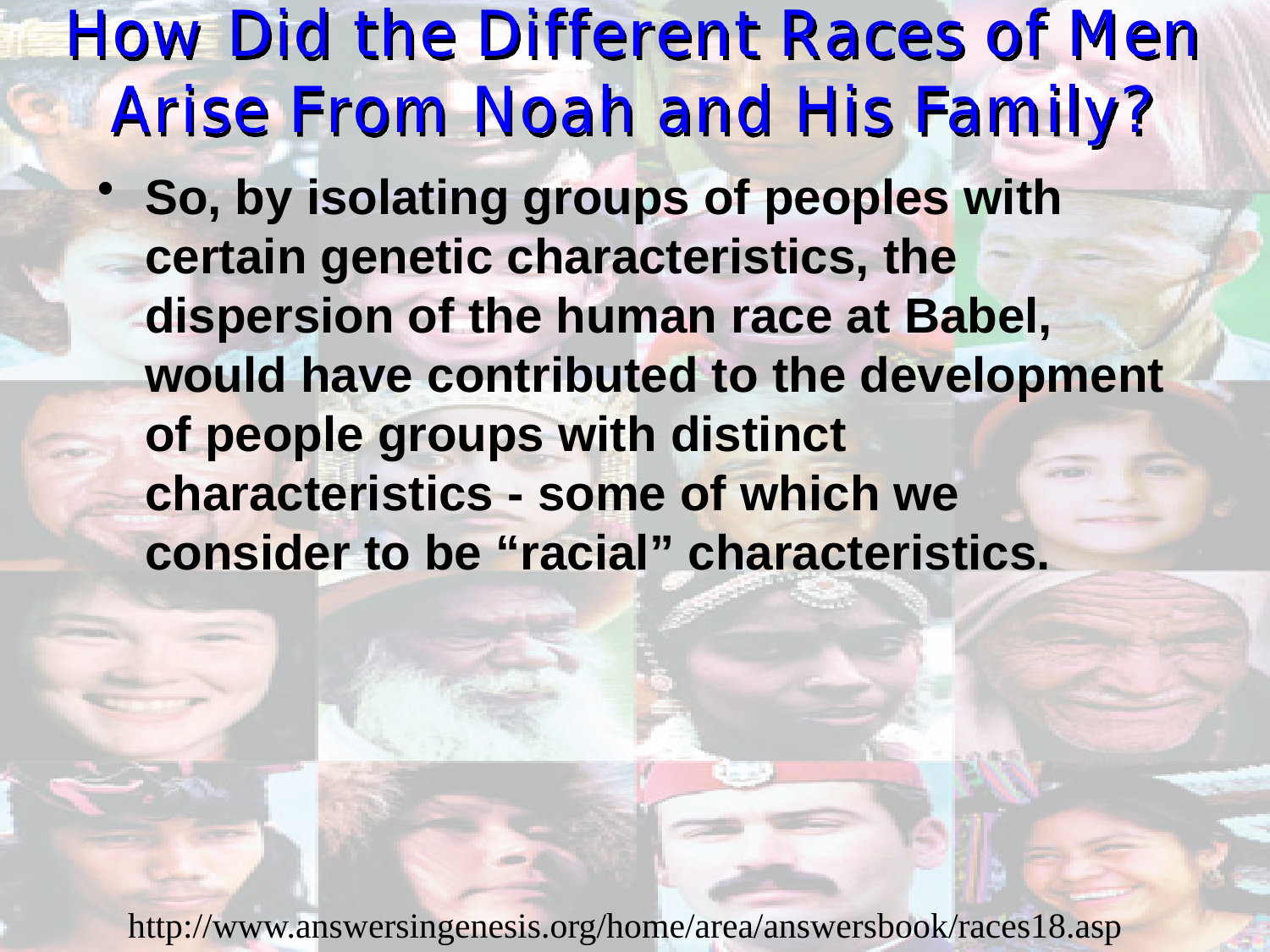

# How Did the Different Races of Men Arise From Noah and His Family?
So, by isolating groups of peoples with certain genetic characteristics, the dispersion of the human race at Babel, would have contributed to the development of people groups with distinct characteristics - some of which we consider to be “racial” characteristics.

http://www.answersingenesis.org/home/area/answersbook/races18.asp